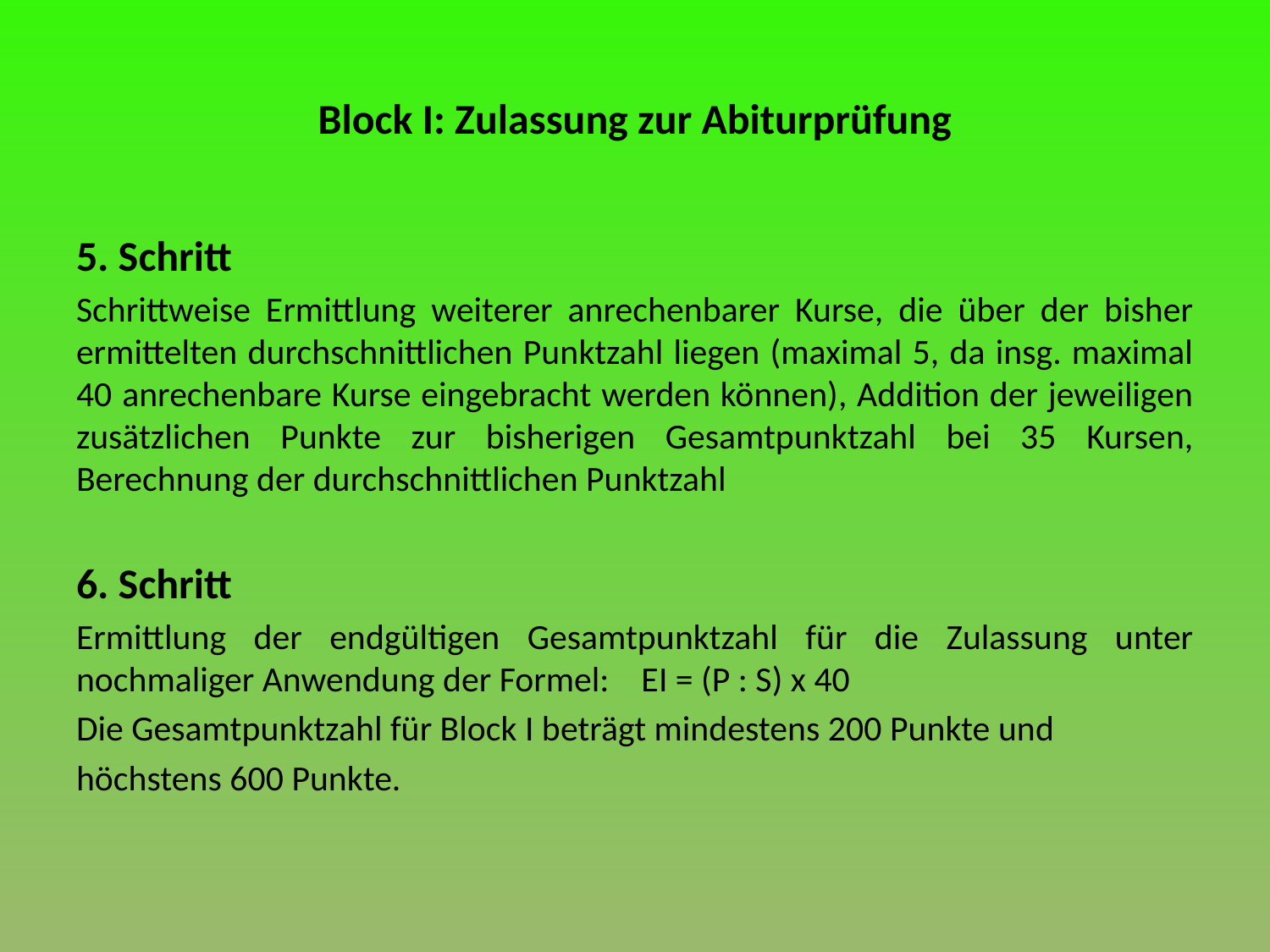

# Block I: Zulassung zur Abiturprüfung
5. Schritt
Schrittweise Ermittlung weiterer anrechenbarer Kurse, die über der bisher ermittelten durchschnittlichen Punktzahl liegen (maximal 5, da insg. maximal 40 anrechenbare Kurse eingebracht werden können), Addition der jeweiligen zusätzlichen Punkte zur bisherigen Gesamtpunktzahl bei 35 Kursen, Berechnung der durchschnittlichen Punktzahl

6. Schritt
Ermittlung der endgültigen Gesamtpunktzahl für die Zulassung unter nochmaliger Anwendung der Formel:    EI = (P : S) x 40
Die Gesamtpunktzahl für Block I beträgt mindestens 200 Punkte und
höchstens 600 Punkte.